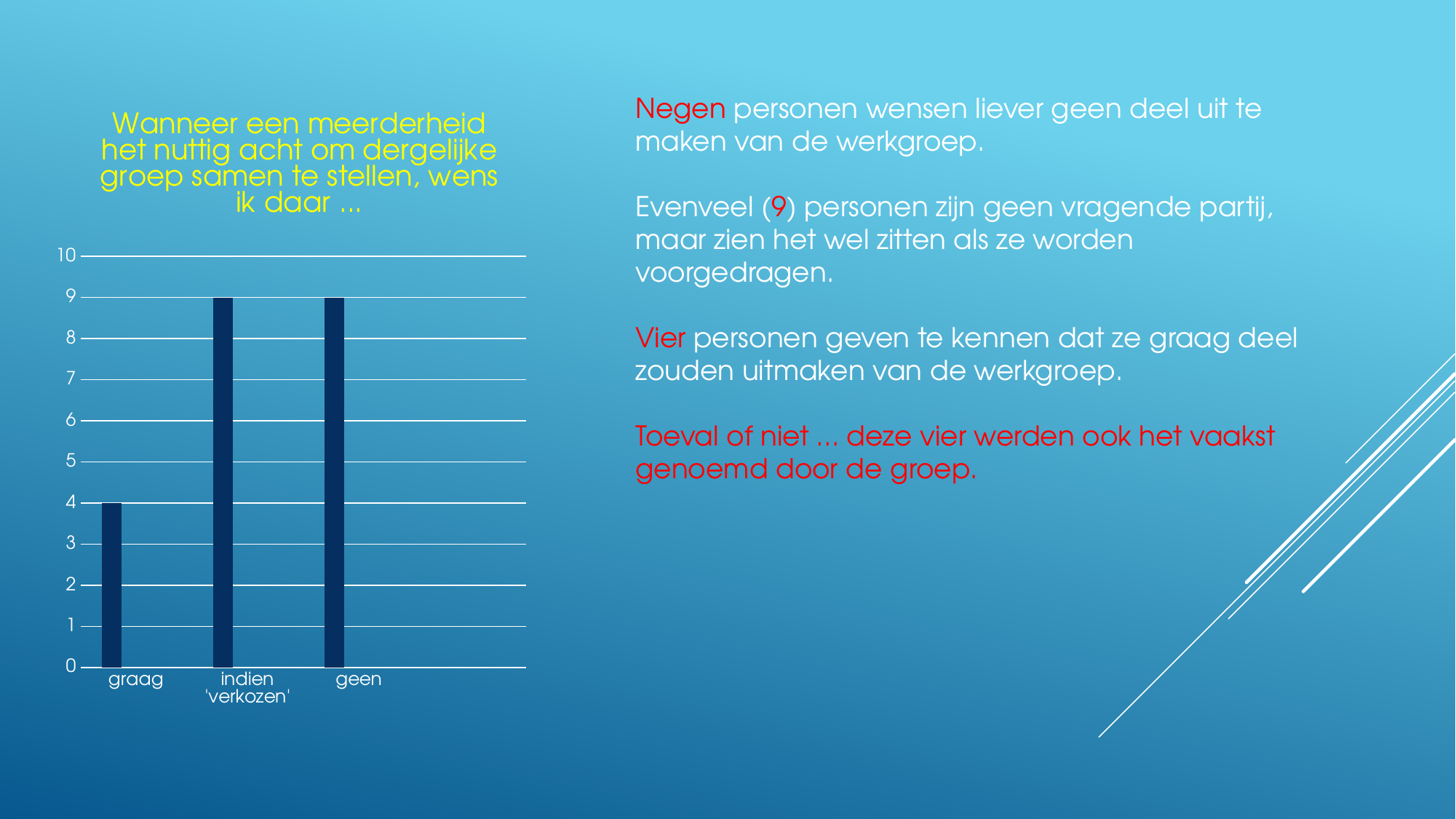

### Chart: Wanneer een meerderheid het nuttig acht om dergelijke groep samen te stellen, wens ik daar ...

| Category | Reeks 1 | Kolom1 | Kolom2 |
|---|---|---|---|
| graag | 4.0 | None | None |
| indien 'verkozen' | 9.0 | None | None |
| geen | 9.0 | None | None |
Negen personen wensen liever geen deel uit te maken van de werkgroep.

Evenveel (9) personen zijn geen vragende partij, maar zien het wel zitten als ze worden voorgedragen.

Vier personen geven te kennen dat ze graag deel zouden uitmaken van de werkgroep.

Toeval of niet … deze vier werden ook het vaakst genoemd door de groep.